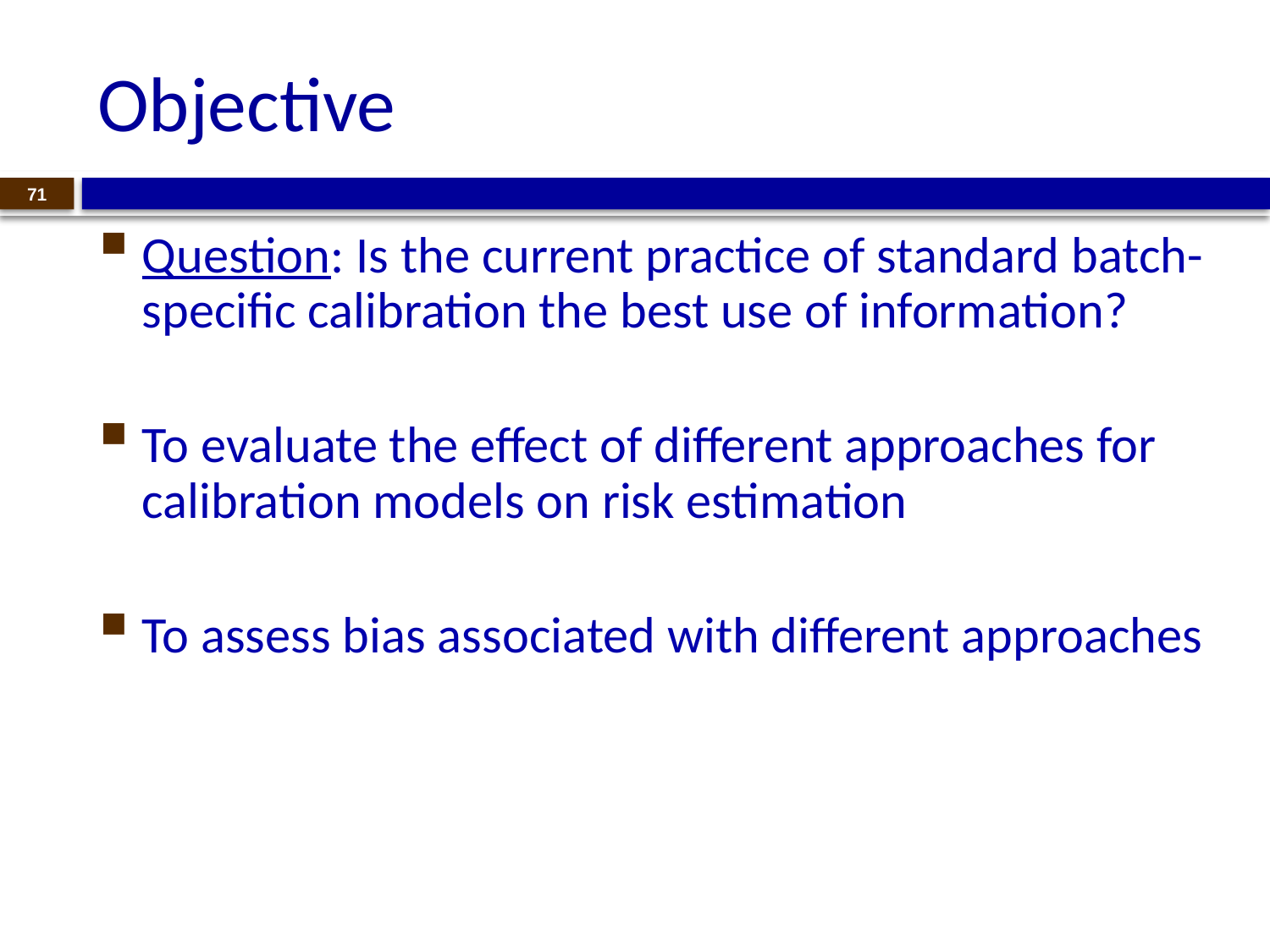

# Objective
71
Question: Is the current practice of standard batch-specific calibration the best use of information?

To evaluate the effect of different approaches for calibration models on risk estimation

To assess bias associated with different approaches